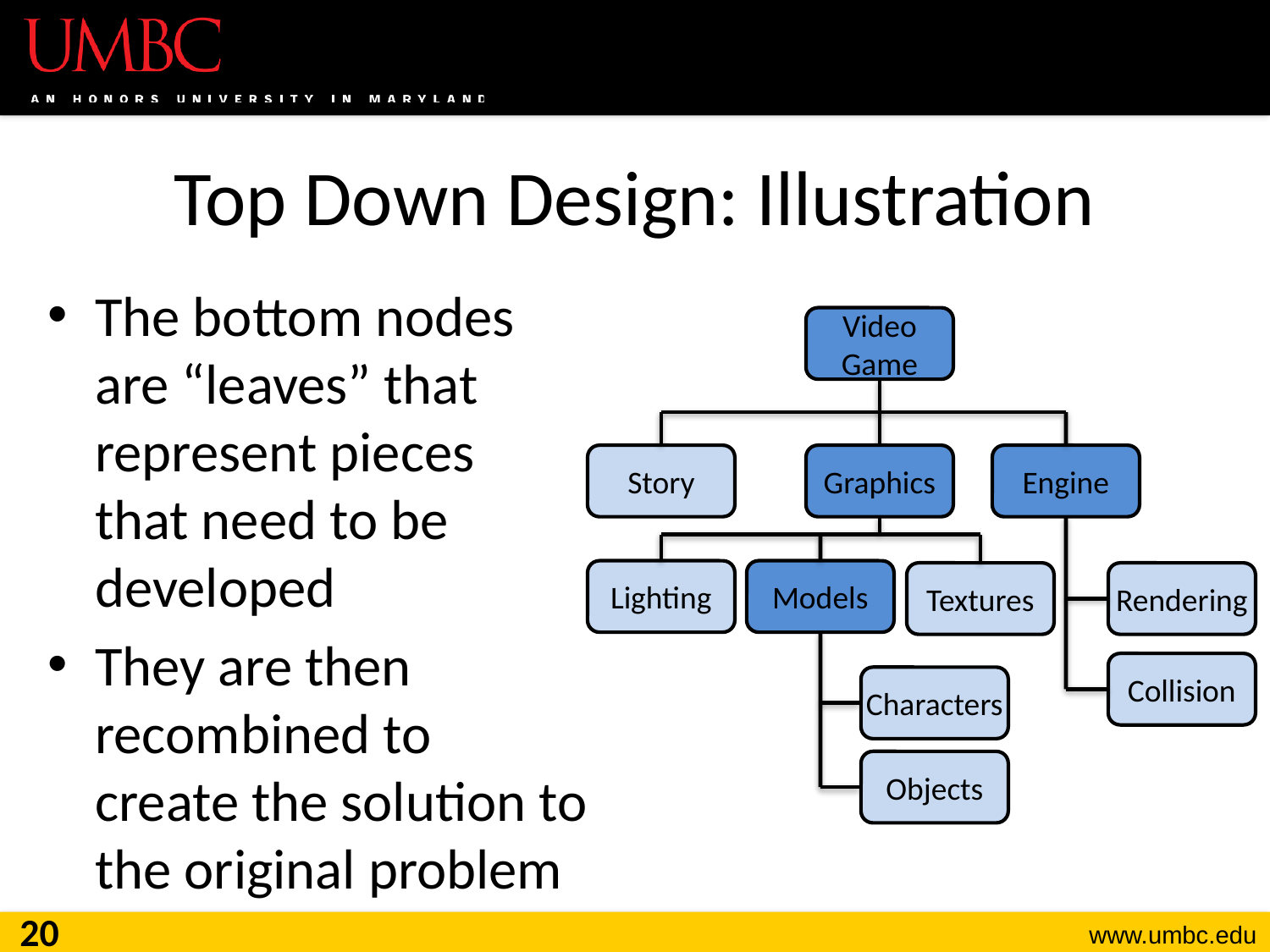

# Top Down Design: Illustration
The bottom nodes are “leaves” that represent pieces
that need to be developed
They are then recombined to
create the solution to the original problem
Video Game
Story
Graphics
Engine
Lighting
Models
Textures
Rendering
Collision
Characters
Objects
20